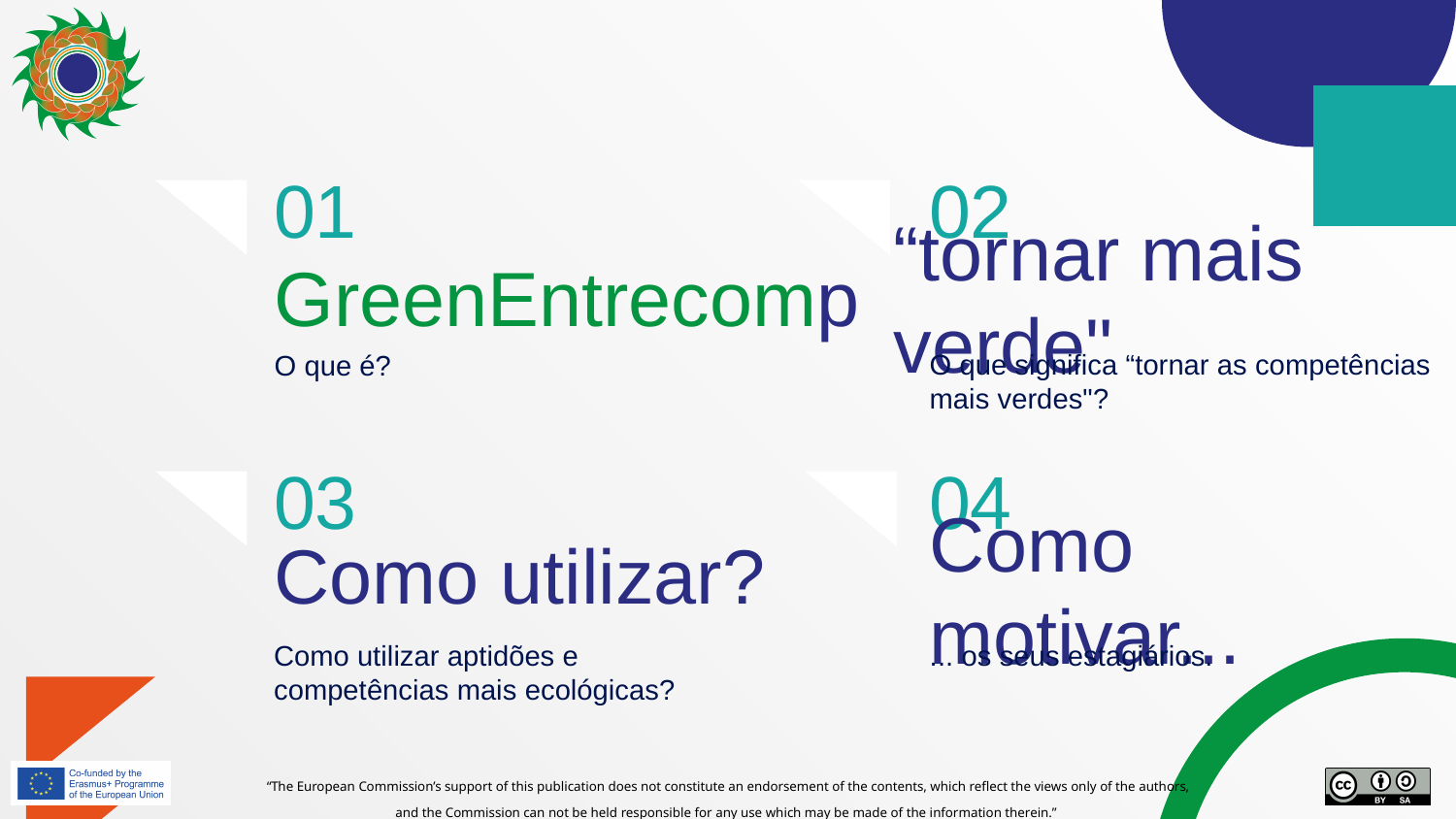

# 01
02
GreenEntrecomp
“tornar mais verde"
O que significa “tornar as competências mais verdes"?
O que é?

03
04
Como utilizar?
Como motivar...
... os seus estagiários.
Como utilizar aptidões e competências mais ecológicas?